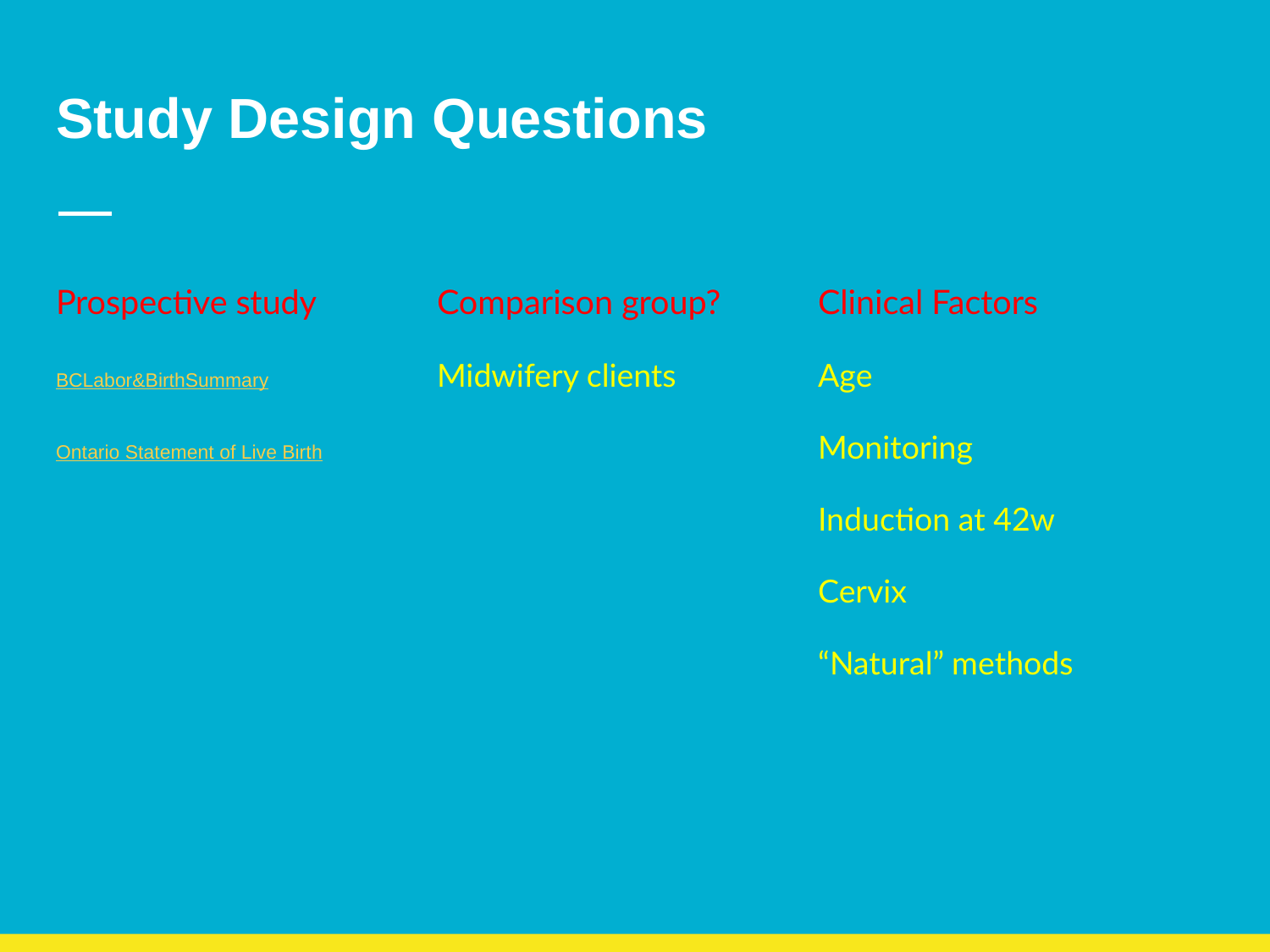

# Study Design Questions
Prospective study	Comparison group?	Clinical Factors
BCLabor&BirthSummary		Midwifery clients		Age
Ontario Statement of Live Birth				Monitoring
						Induction at 42w
						Cervix
						“Natural” methods